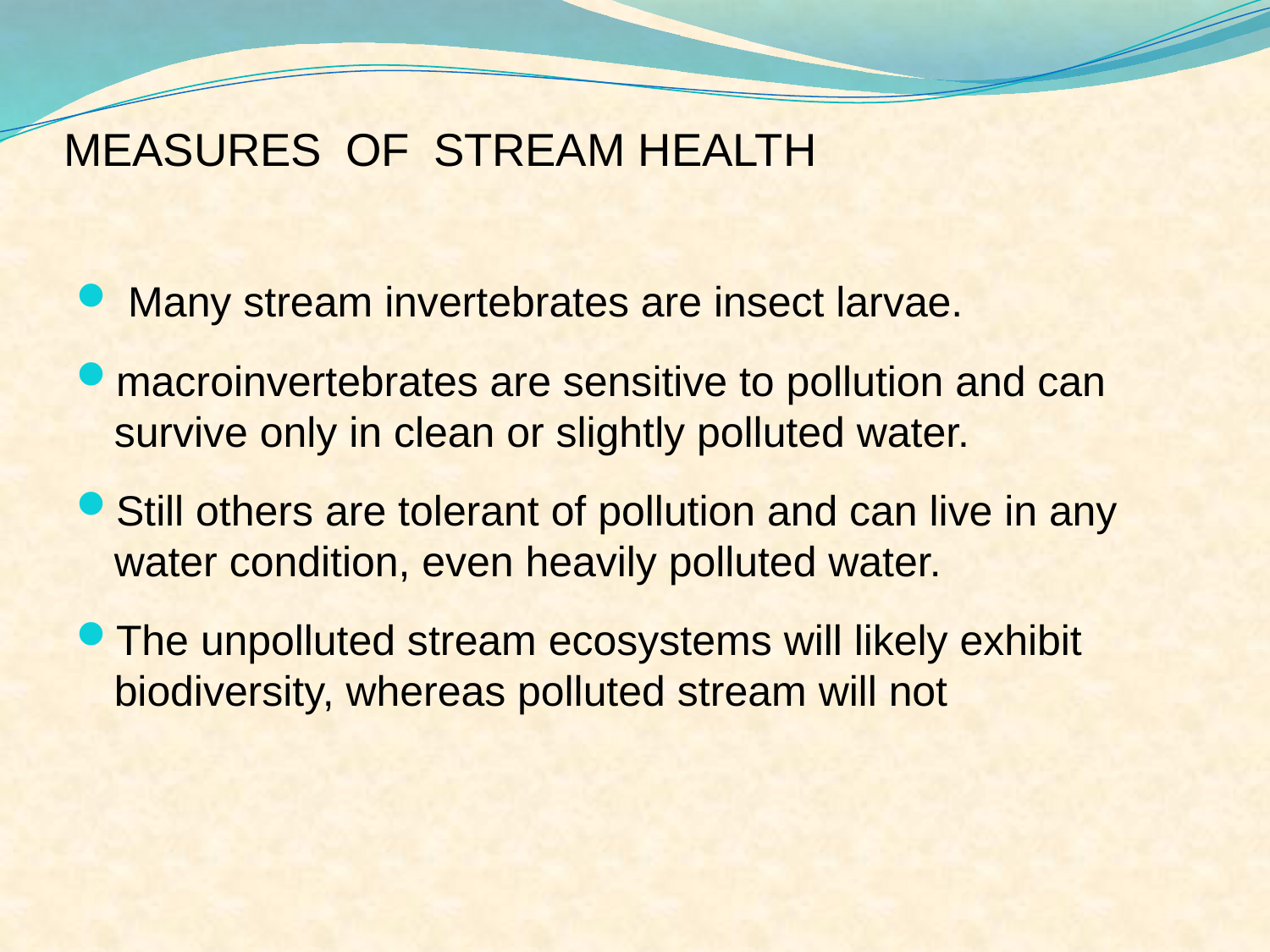

# MEASURES OF STREAM HEALTH
 Many stream invertebrates are insect larvae.

macroinvertebrates are sensitive to pollution and can survive only in clean or slightly polluted water.

Still others are tolerant of pollution and can live in any water condition, even heavily polluted water.

The unpolluted stream ecosystems will likely exhibit biodiversity, whereas polluted stream will not